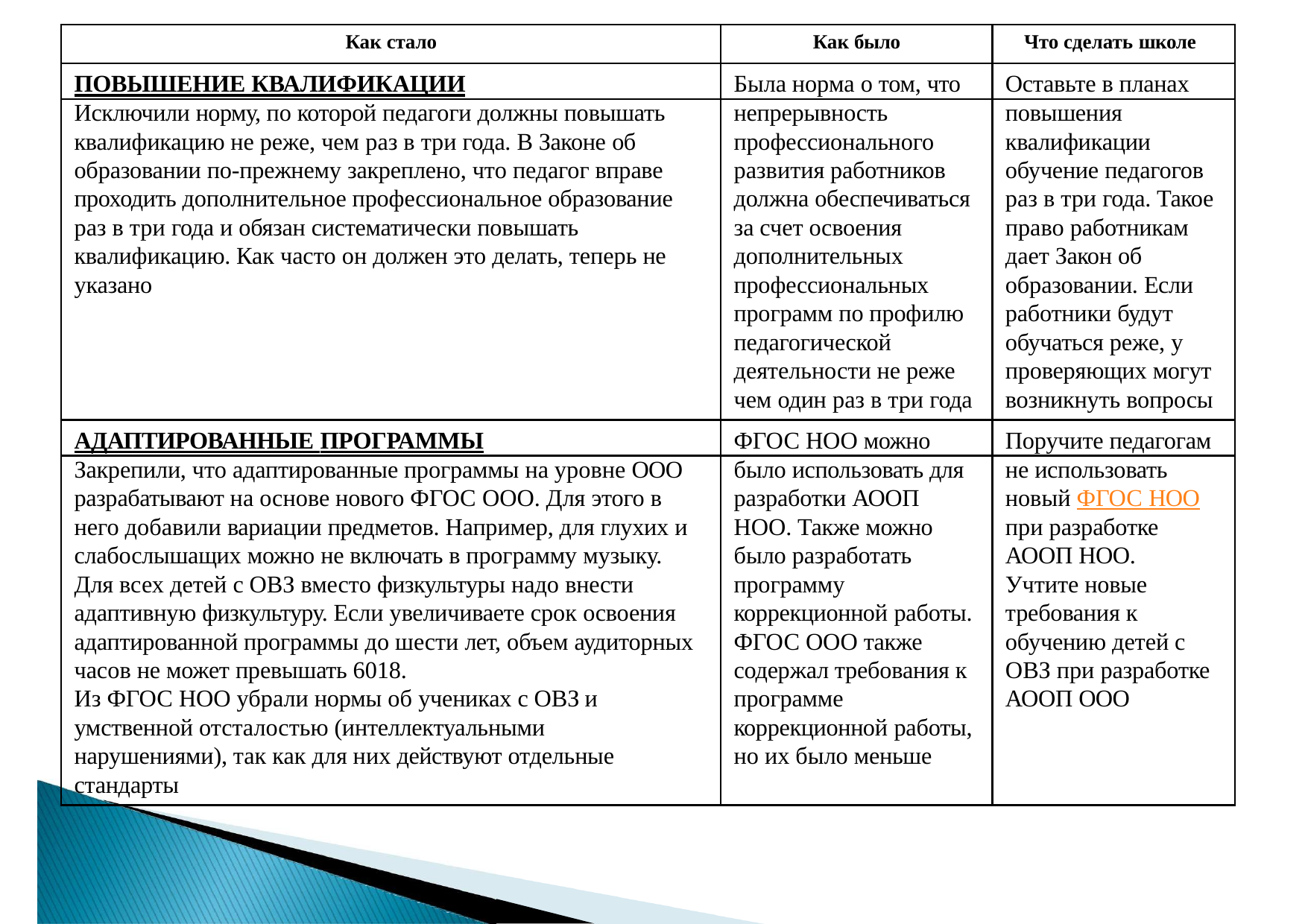

| Как стало | Как было | Что сделать школе |
| --- | --- | --- |
| ПОВЫШЕНИЕ КВАЛИФИКАЦИИ | Была норма о том, что | Оставьте в планах |
| Исключили норму, по которой педагоги должны повышать | непрерывность | повышения |
| квалификацию не реже, чем раз в три года. В Законе об | профессионального | квалификации |
| образовании по-прежнему закреплено, что педагог вправе | развития работников | обучение педагогов |
| проходить дополнительное профессиональное образование | должна обеспечиваться | раз в три года. Такое |
| раз в три года и обязан систематически повышать | за счет освоения | право работникам |
| квалификацию. Как часто он должен это делать, теперь не | дополнительных | дает Закон об |
| указано | профессиональных | образовании. Если |
|  | программ по профилю | работники будут |
|  | педагогической | обучаться реже, у |
|  | деятельности не реже | проверяющих могут |
|  | чем один раз в три года | возникнуть вопросы |
| АДАПТИРОВАННЫЕ ПРОГРАММЫ | ФГОС НОО можно | Поручите педагогам |
| Закрепили, что адаптированные программы на уровне ООО | было использовать для | не использовать |
| разрабатывают на основе нового ФГОС ООО. Для этого в | разработки АООП | новый ФГОС НОО |
| него добавили вариации предметов. Например, для глухих и | НОО. Также можно | при разработке |
| слабослышащих можно не включать в программу музыку. | было разработать | АООП НОО. |
| Для всех детей с ОВЗ вместо физкультуры надо внести | программу | Учтите новые |
| адаптивную физкультуру. Если увеличиваете срок освоения | коррекционной работы. | требования к |
| адаптированной программы до шести лет, объем аудиторных | ФГОС ООО также | обучению детей с |
| часов не может превышать 6018. | содержал требования к | ОВЗ при разработке |
| Из ФГОС НОО убрали нормы об учениках с ОВЗ и | программе | АООП ООО |
| умственной отсталостью (интеллектуальными | коррекционной работы, |  |
| нарушениями), так как для них действуют отдельные | но их было меньше |  |
| стандарты |  |  |